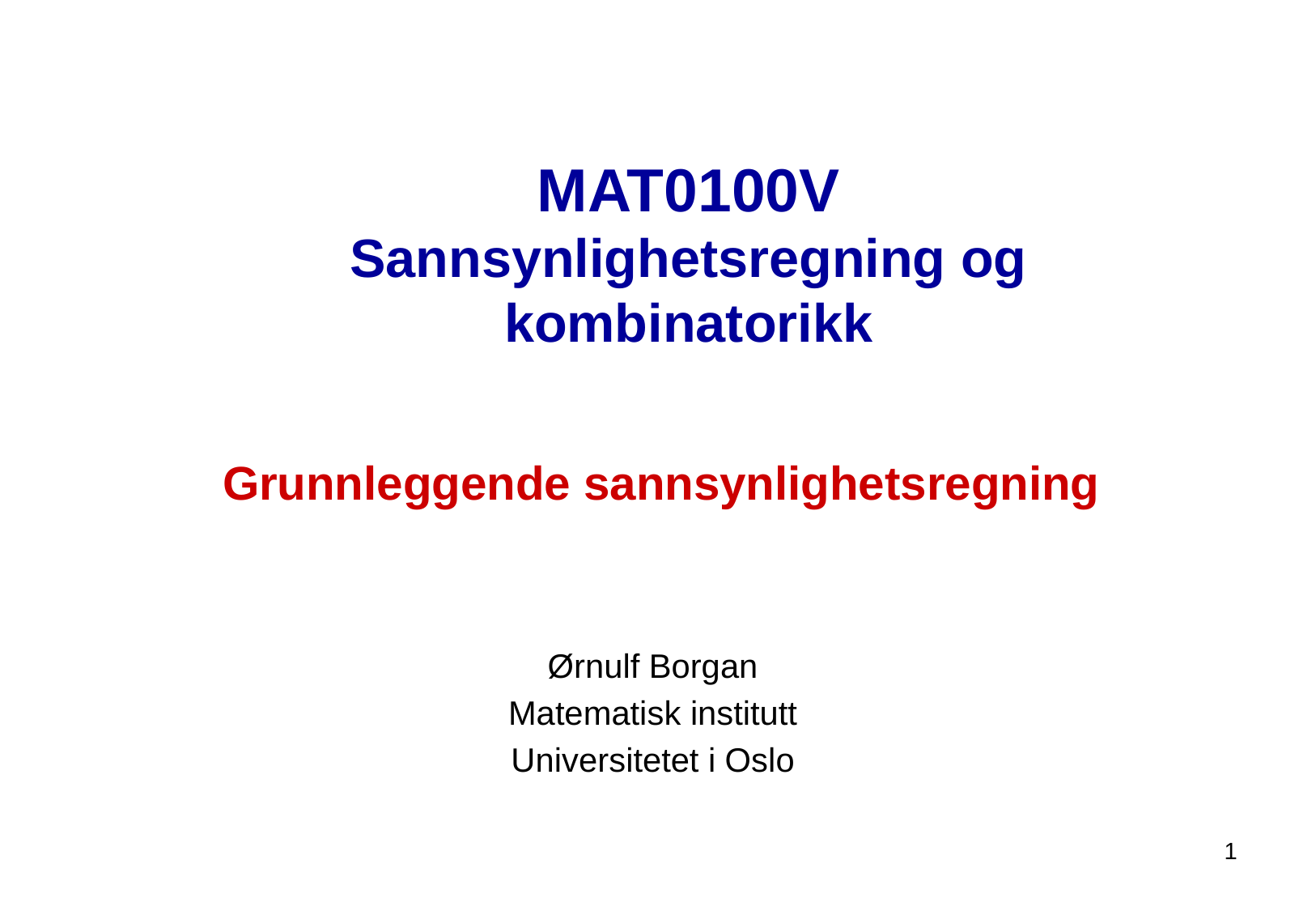

# MAT0100V Sannsynlighetsregning og kombinatorikk
Grunnleggende sannsynlighetsregning
Ørnulf Borgan
Matematisk institutt
Universitetet i Oslo

1